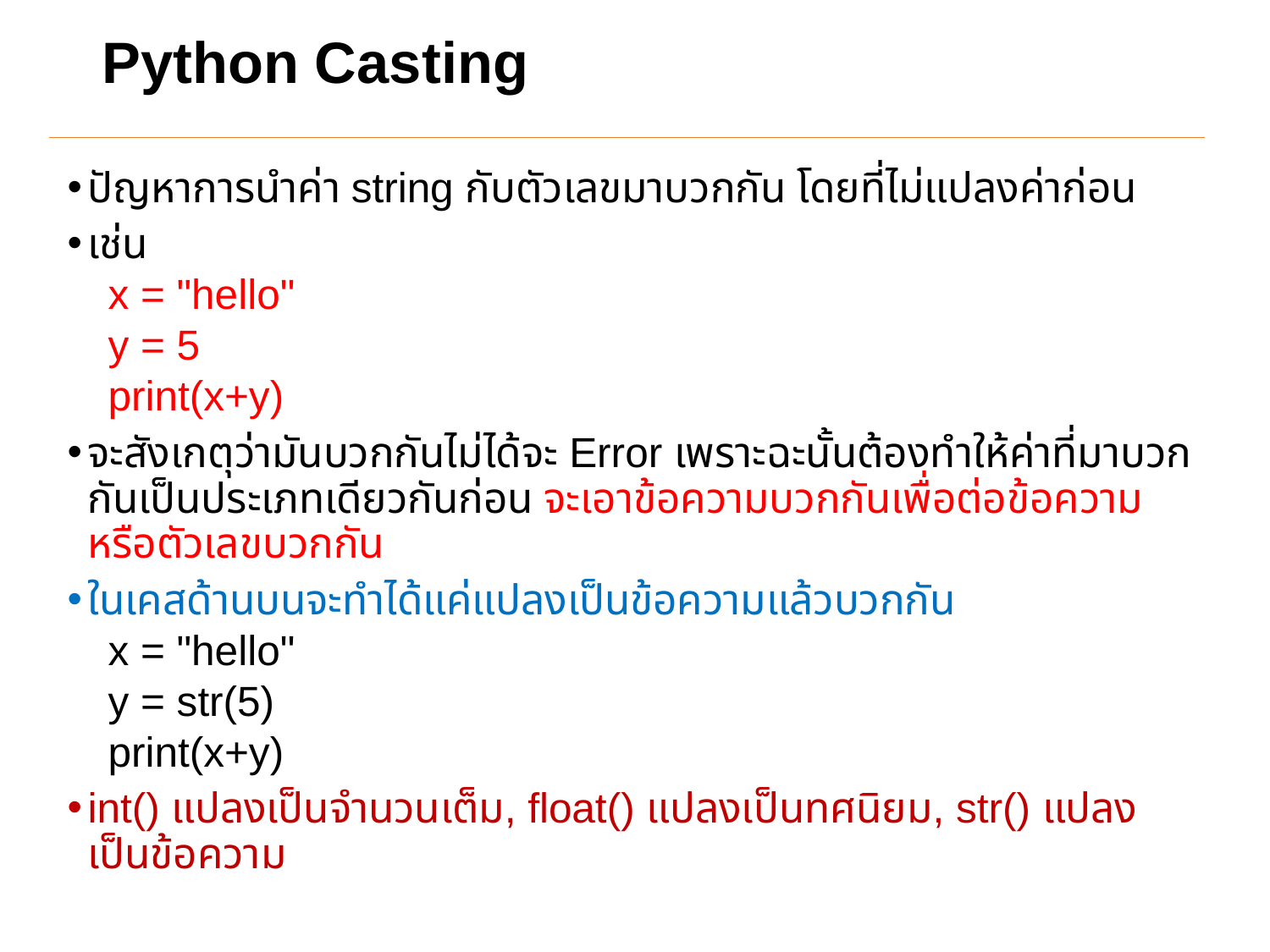

# Python Casting
ปัญหาการนำค่า string กับตัวเลขมาบวกกัน โดยที่ไม่แปลงค่าก่อน
เช่น
x = "hello"
y = 5
print(x+y)
จะสังเกตุว่ามันบวกกันไม่ได้จะ Error เพราะฉะนั้นต้องทำให้ค่าที่มาบวกกันเป็นประเภทเดียวกันก่อน จะเอาข้อความบวกกันเพื่อต่อข้อความ หรือตัวเลขบวกกัน
ในเคสด้านบนจะทำได้แค่แปลงเป็นข้อความแล้วบวกกัน
x = "hello"
y = str(5)
print(x+y)
int() แปลงเป็นจำนวนเต็ม, float() แปลงเป็นทศนิยม, str() แปลงเป็นข้อความ